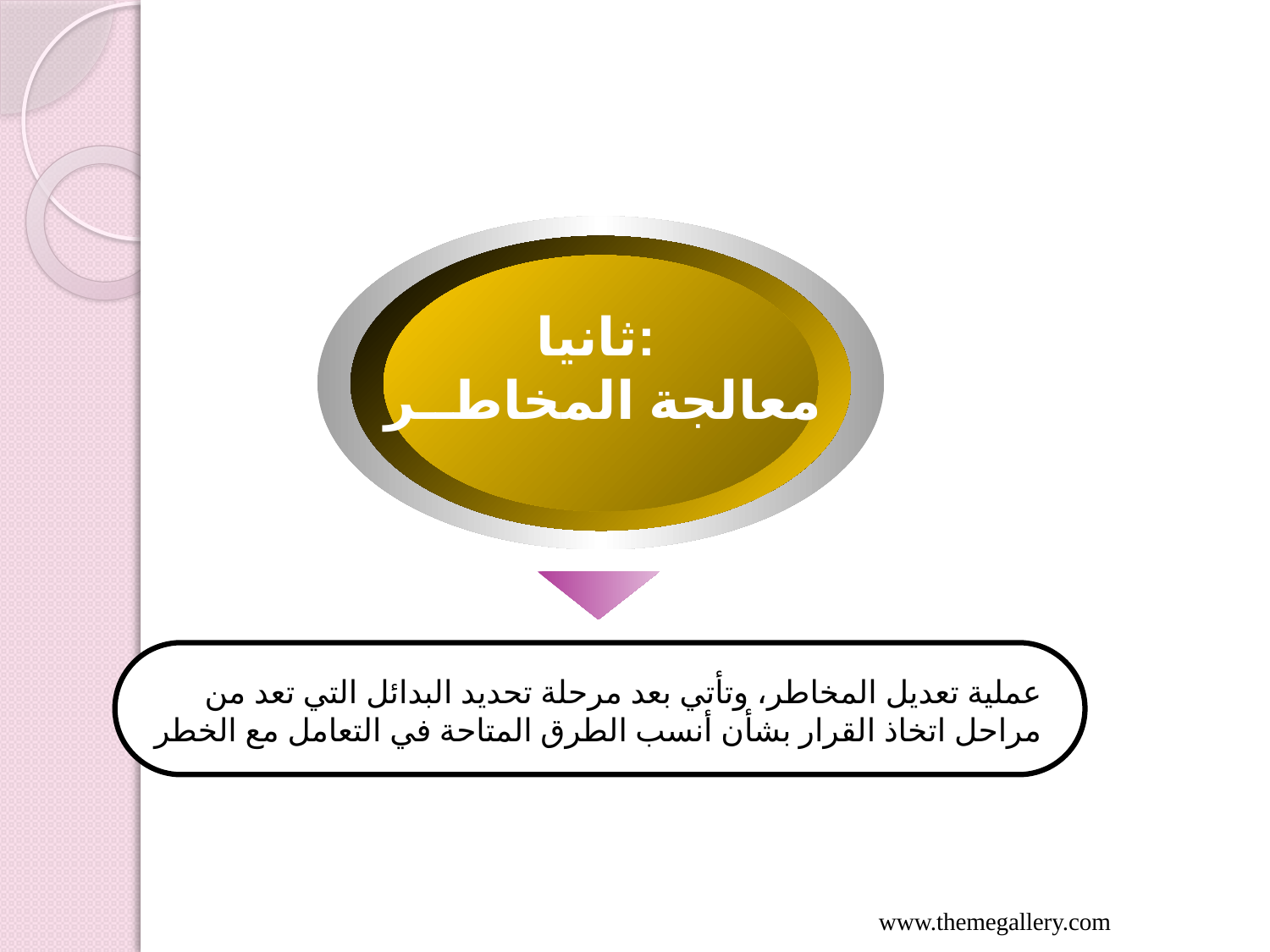

ثانيا:
معالجة المخاطــر

عملية تعديل المخاطر، وتأتي بعد مرحلة تحديد البدائل التي تعد من مراحل اتخاذ القرار بشأن أنسب الطرق المتاحة في التعامل مع الخطر
www.themegallery.com